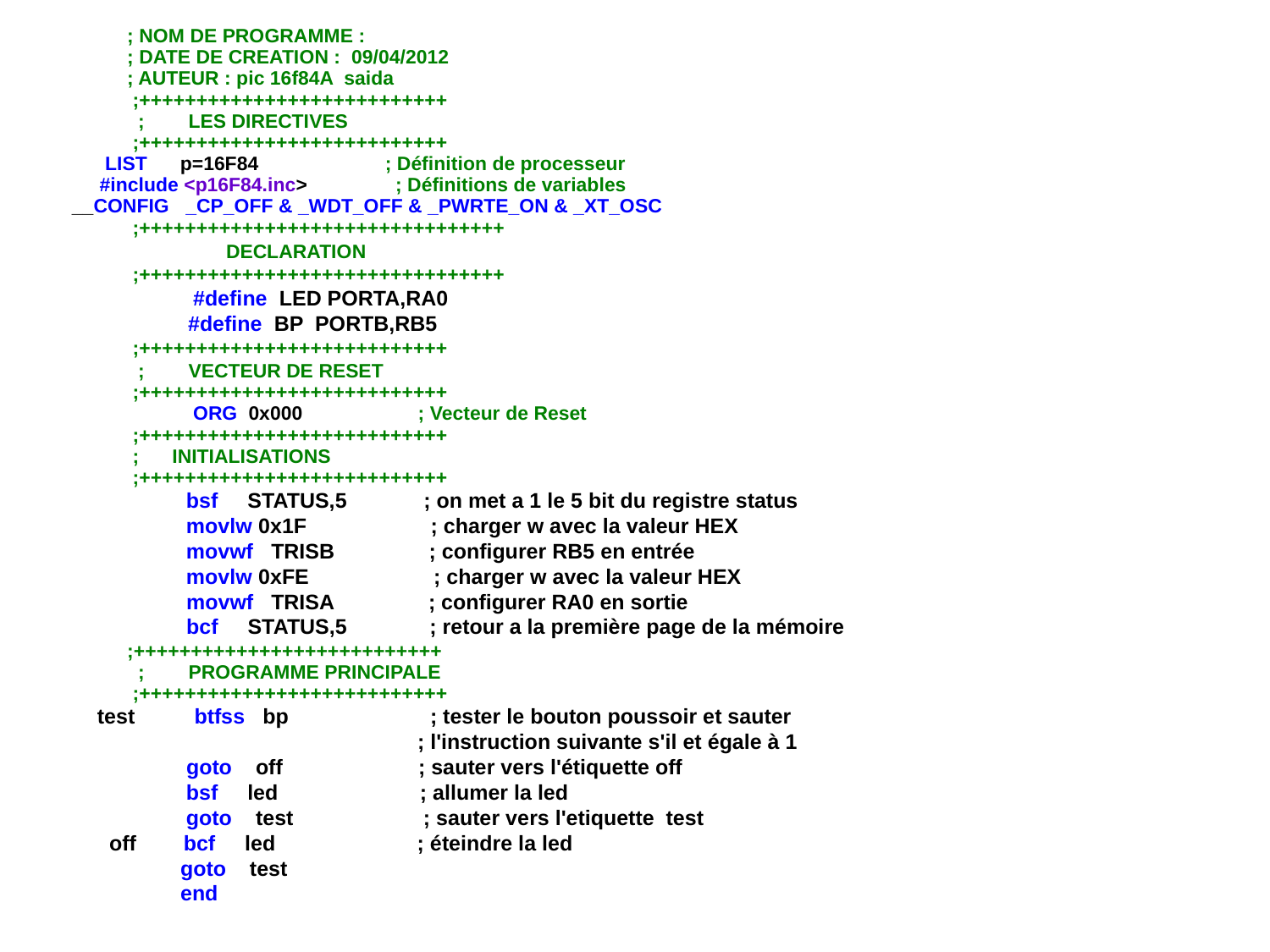

; NOM DE PROGRAMME :
              ; DATE DE CREATION :  09/04/2012
              ; AUTEUR : pic 16f84A  saida
               ;+++++++++++++++++++++++++++
                ;        LES DIRECTIVES
               ;+++++++++++++++++++++++++++
          LIST      p=16F84                       ; Définition de processeur
         #include <p16F84.inc>                ; Définitions de variables
    __CONFIG   _CP_OFF & _WDT_OFF & _PWRTE_ON & _XT_OSC
               ;++++++++++++++++++++++++++++++++
                                DECLARATION
               ;++++++++++++++++++++++++++++++++
                          #define  LED PORTA,RA0
                         #define  BP  PORTB,RB5
               ;+++++++++++++++++++++++++++
                ;        VECTEUR DE RESET
               ;+++++++++++++++++++++++++++
                          ORG  0x000                     ; Vecteur de Reset
               ;+++++++++++++++++++++++++++
               ;      INITIALISATIONS
               ;+++++++++++++++++++++++++++
                       bsf     STATUS,5             ; on met a 1 le 5 bit du registre status
                       movlw 0x1F                     ; charger w avec la valeur HEX
                       movwf   TRISB                ; configurer RB5 en entrée
                       movlw 0xFE                     ; charger w avec la valeur HEX
                       movwf   TRISA                ; configurer RA0 en sortie
                       bcf     STATUS,5              ; retour a la première page de la mémoire
              ;+++++++++++++++++++++++++++
                ;        PROGRAMME PRINCIPALE
               ;+++++++++++++++++++++++++++
        test          btfss   bp                        ; tester le bouton poussoir et sauter
                                                              ; l'instruction suivante s'il et égale à 1
                       goto    off                       ; sauter vers l'étiquette off
                       bsf     led                        ; allumer la led
                       goto    test                      ; sauter vers l'etiquette  test
          off        bcf     led                        ; éteindre la led
                      goto    test
                      end